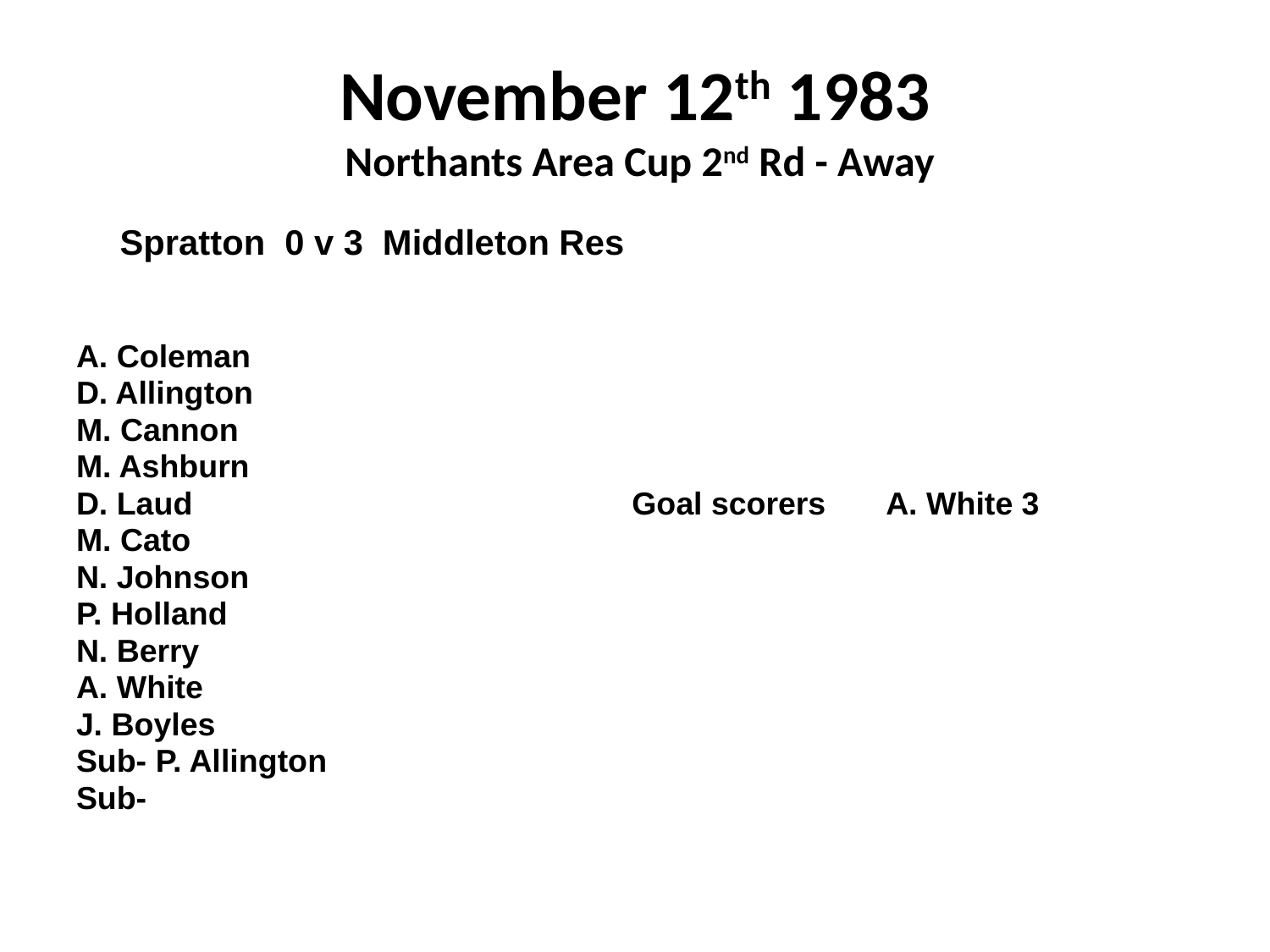

# November 12th 1983 Northants Area Cup 2nd Rd - Away
    Spratton  0 v 3  Middleton Res

A. Coleman
D. Allington
M. Cannon
M. Ashburn
D. Laud				Goal scorers	A. White 3
M. Cato
N. Johnson
P. Holland
N. Berry
A. White
J. Boyles
Sub- P. Allington
Sub-